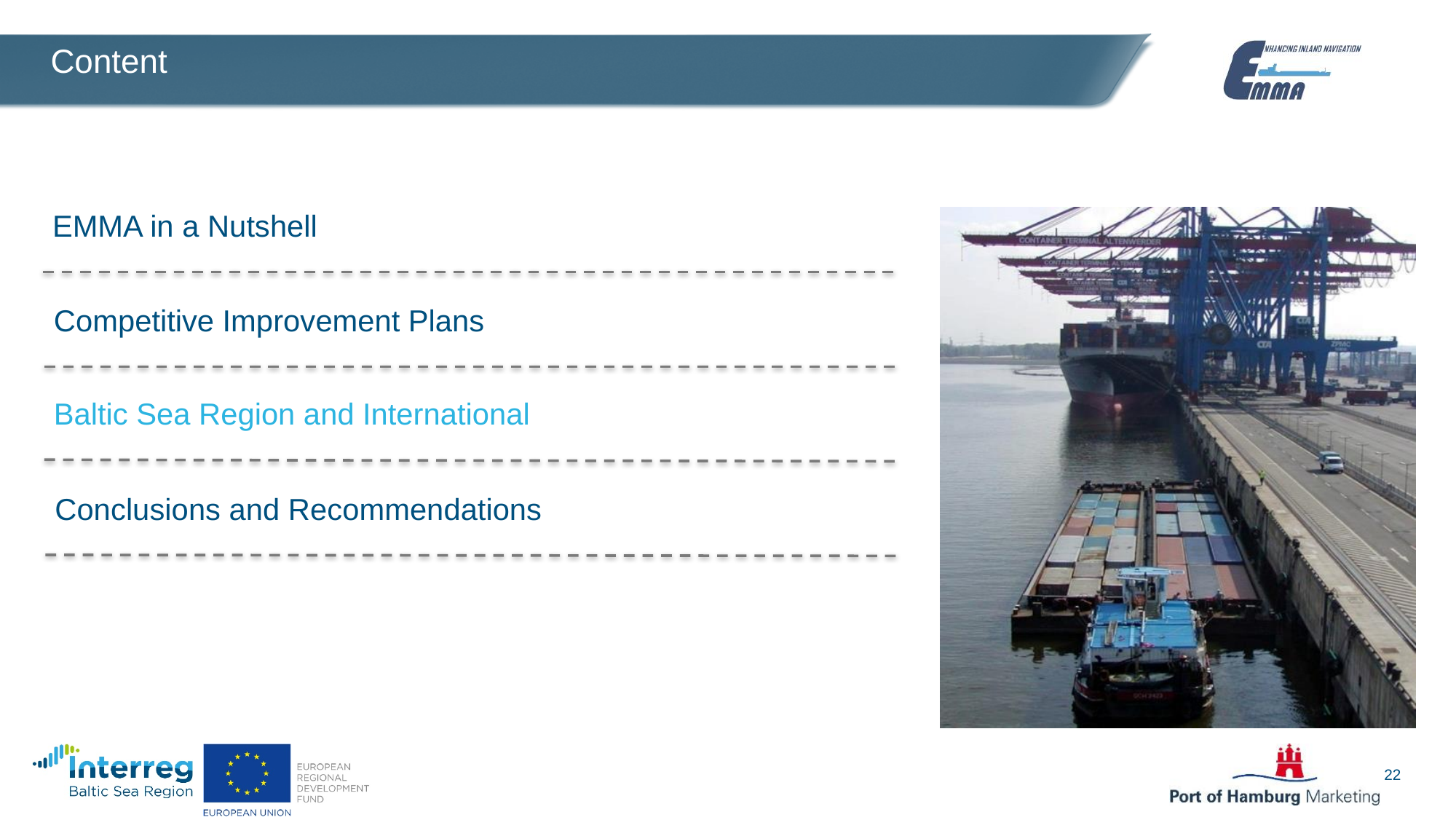

# Content
EMMA in a Nutshell
Competitive Improvement Plans
Baltic Sea Region and International
Conclusions and Recommendations